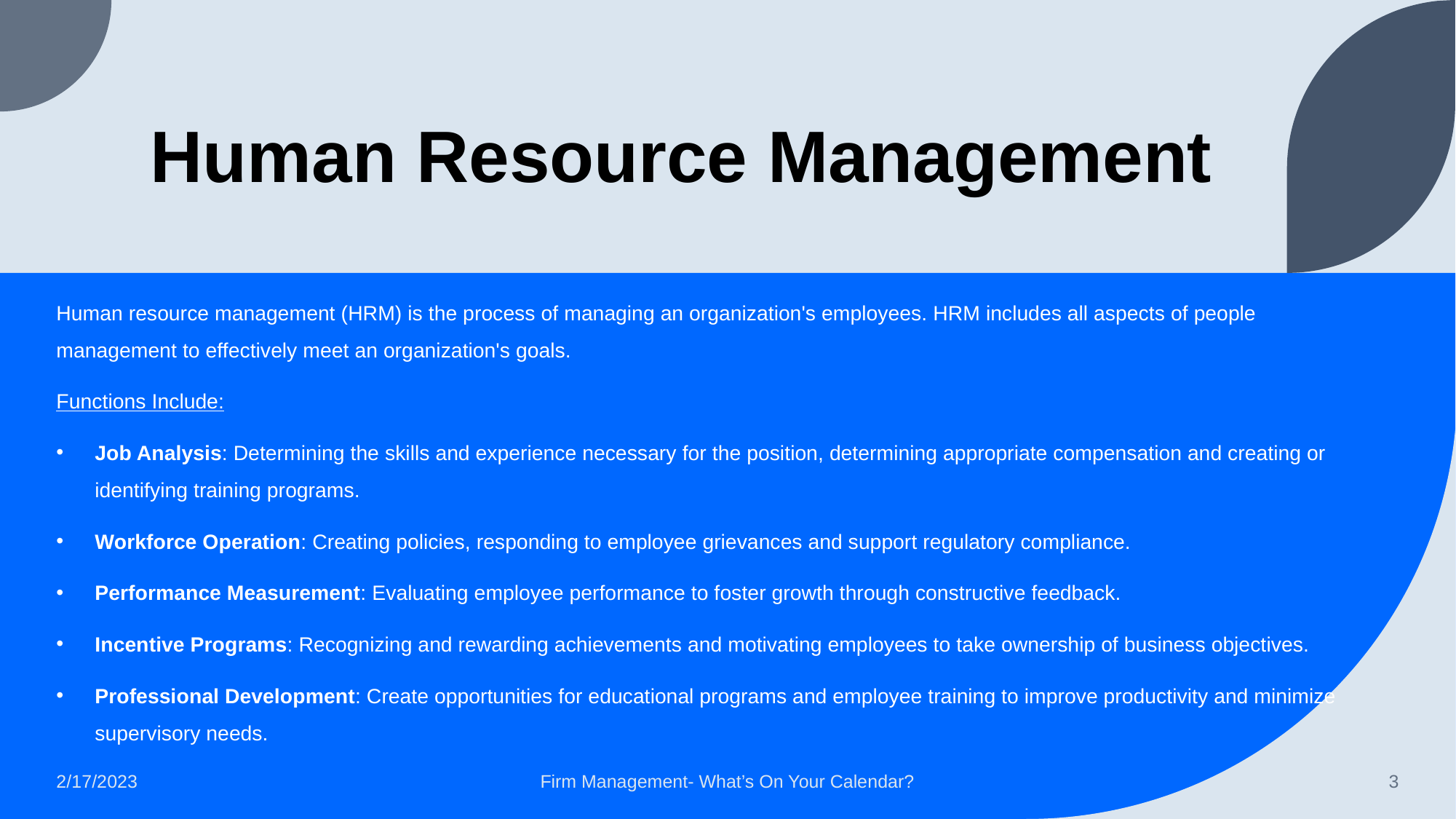

# Human Resource Management
Human resource management (HRM) is the process of managing an organization's employees. HRM includes all aspects of people management to effectively meet an organization's goals.
Functions Include:
Job Analysis: Determining the skills and experience necessary for the position, determining appropriate compensation and creating or identifying training programs.
Workforce Operation: Creating policies, responding to employee grievances and support regulatory compliance.
Performance Measurement: Evaluating employee performance to foster growth through constructive feedback.
Incentive Programs: Recognizing and rewarding achievements and motivating employees to take ownership of business objectives.
Professional Development: Create opportunities for educational programs and employee training to improve productivity and minimize supervisory needs.
2/17/2023
Firm Management- What’s On Your Calendar?
3